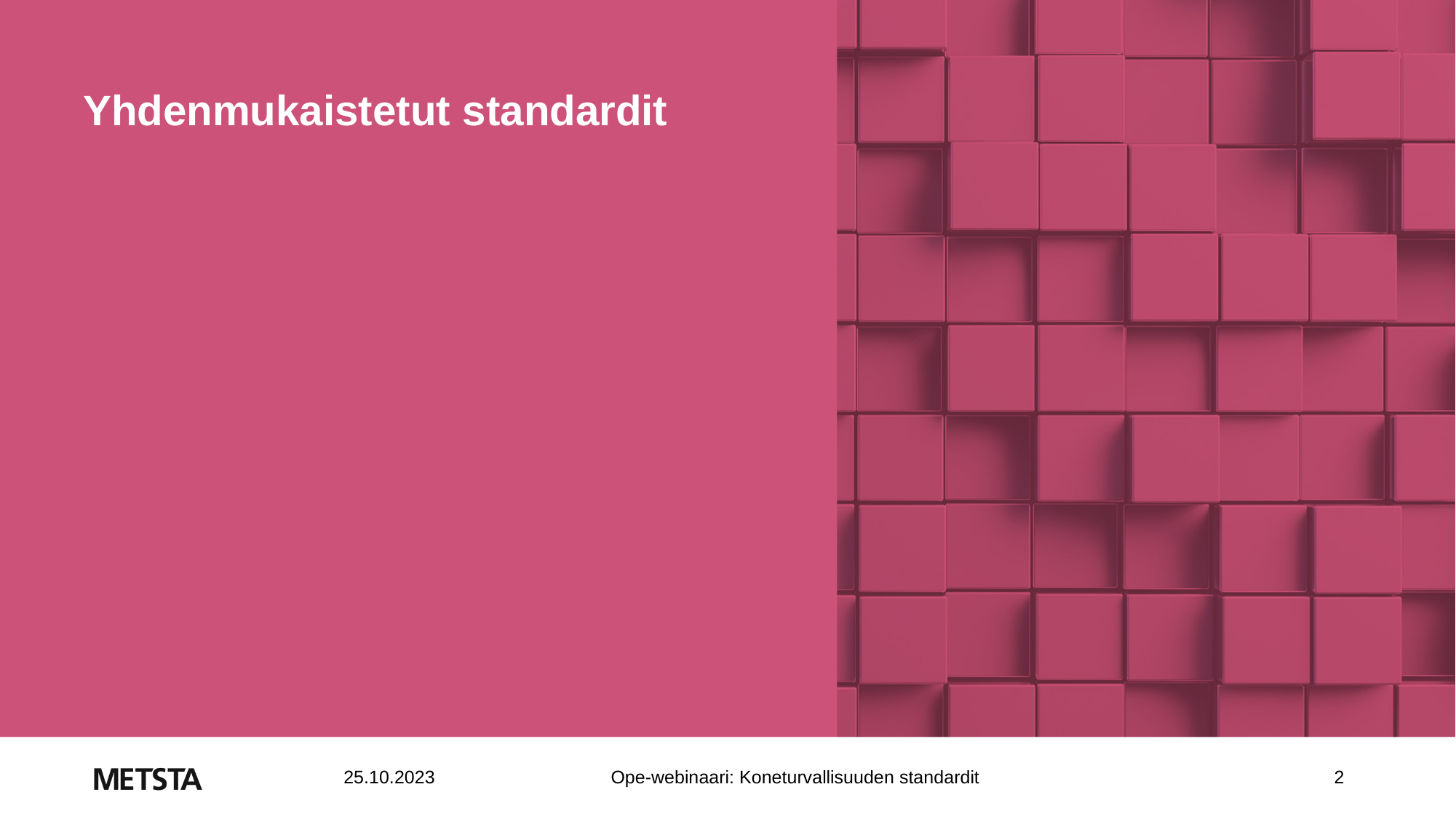

Yhdenmukaistetut standardit

Ope-webinaari: Koneturvallisuuden standardit
2
25.10.2023